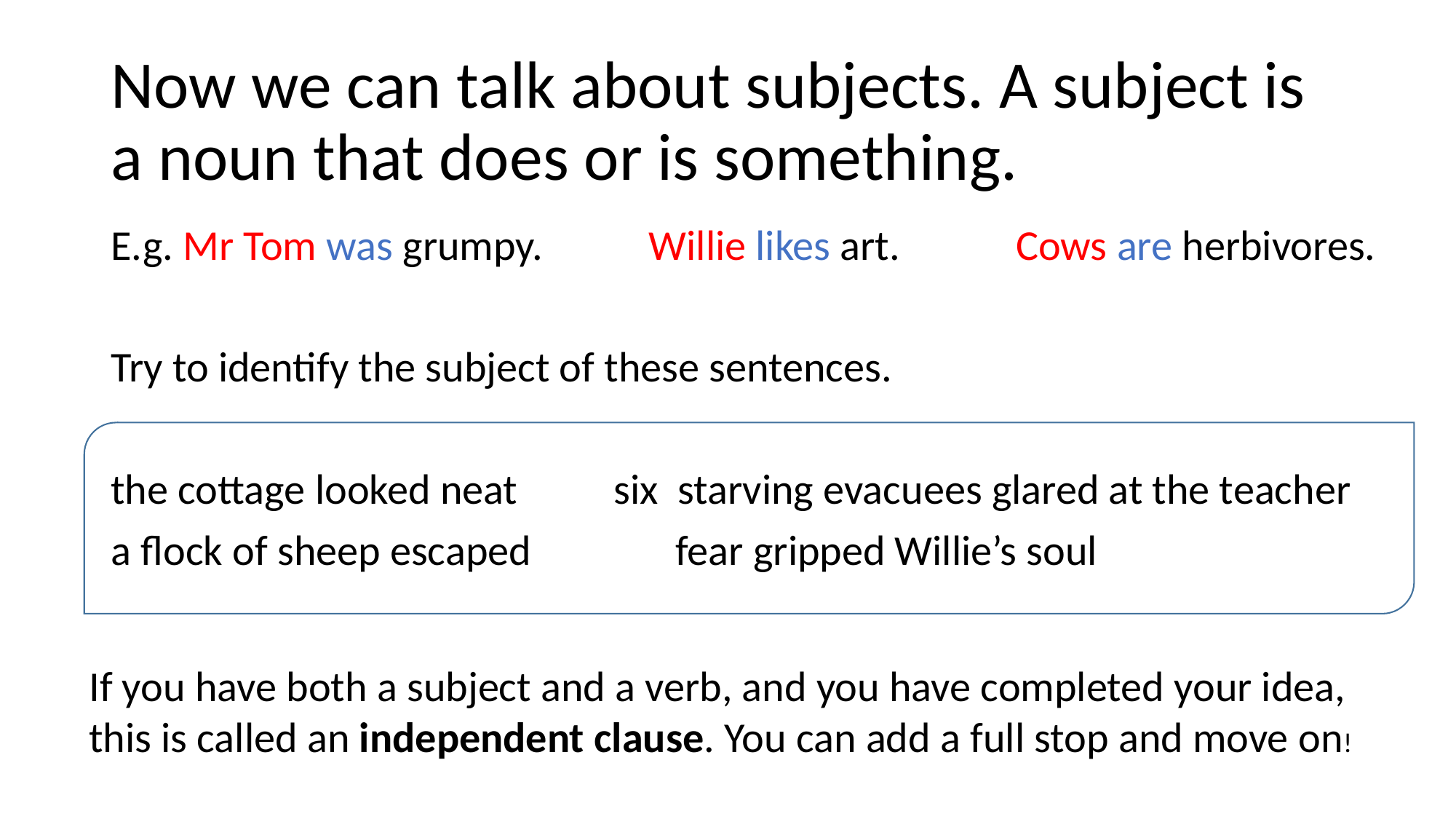

# Now we can talk about subjects. A subject is a noun that does or is something.
E.g. Mr Tom was grumpy.           Willie likes art.            Cows are herbivores.

Try to identify the subject of these sentences.

the cottage looked neat          six  starving evacuees glared at the teacher
a flock of sheep escaped               fear gripped Willie’s soul

If you have both a subject and a verb, and you have completed your idea, this is called an independent clause. You can add a full stop and move on!